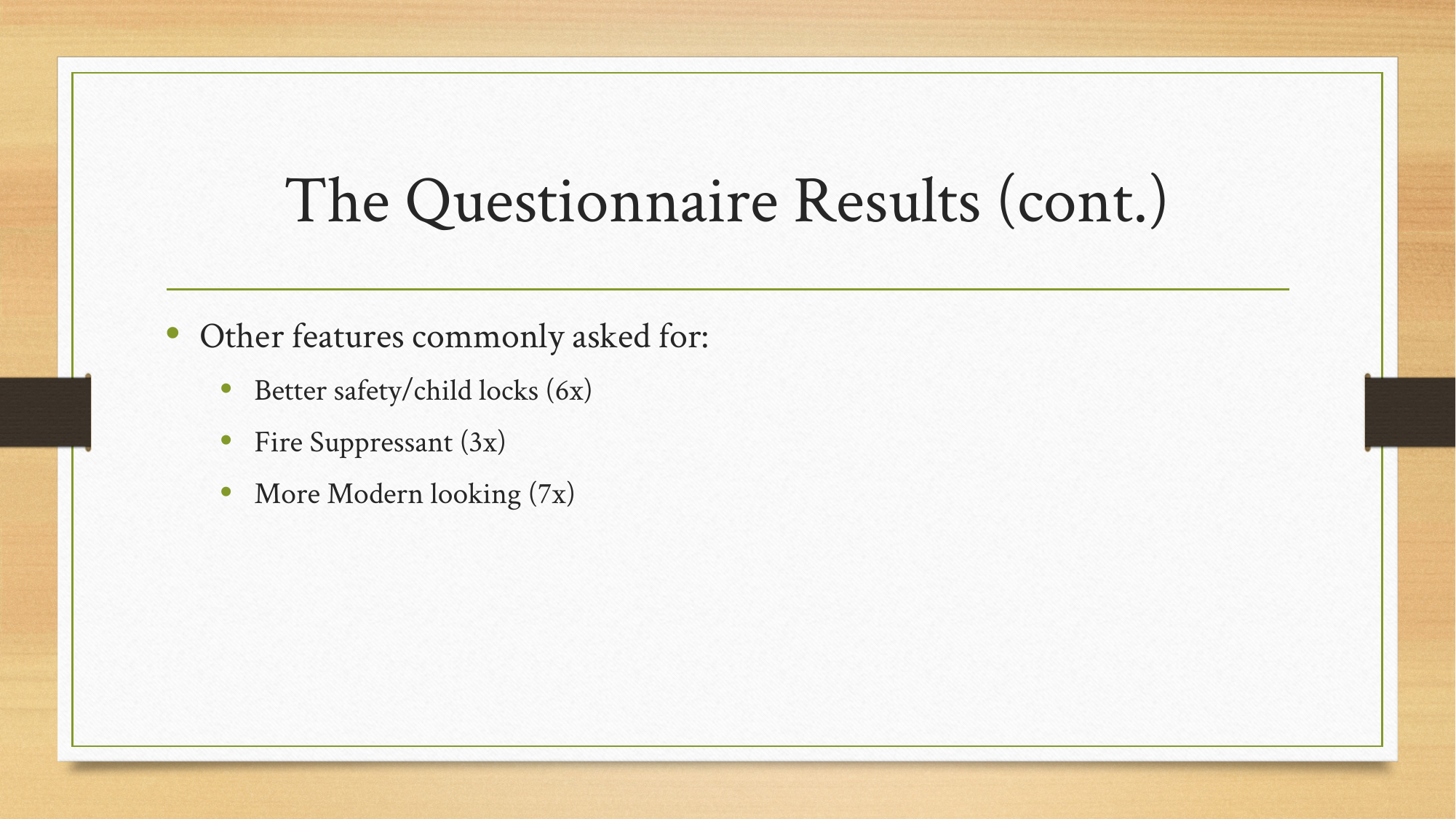

# The Questionnaire Results (cont.)
Other features commonly asked for:
Better safety/child locks (6x)
Fire Suppressant (3x)
More Modern looking (7x)